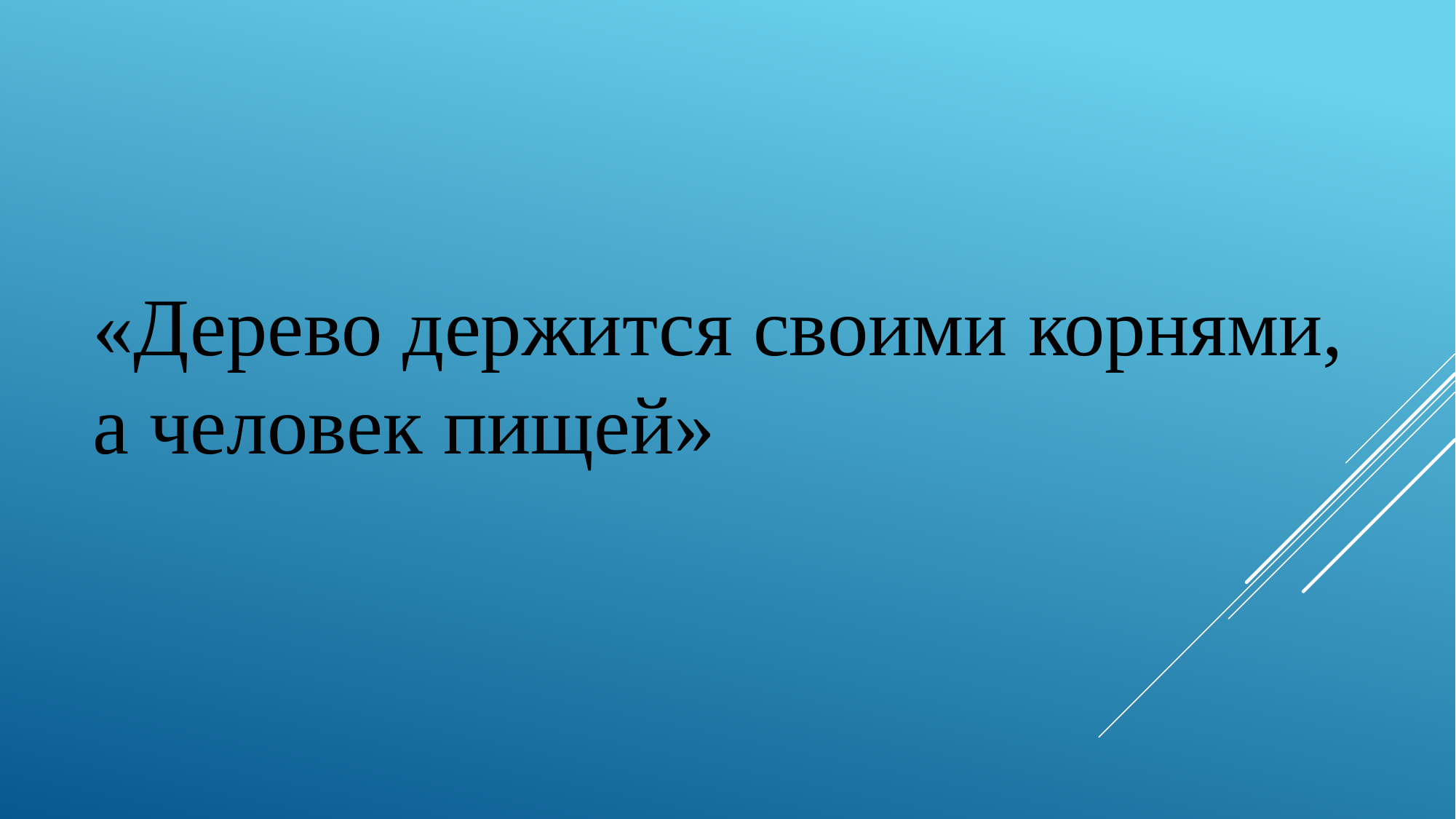

«Дерево держится своими корнями, а человек пищей»